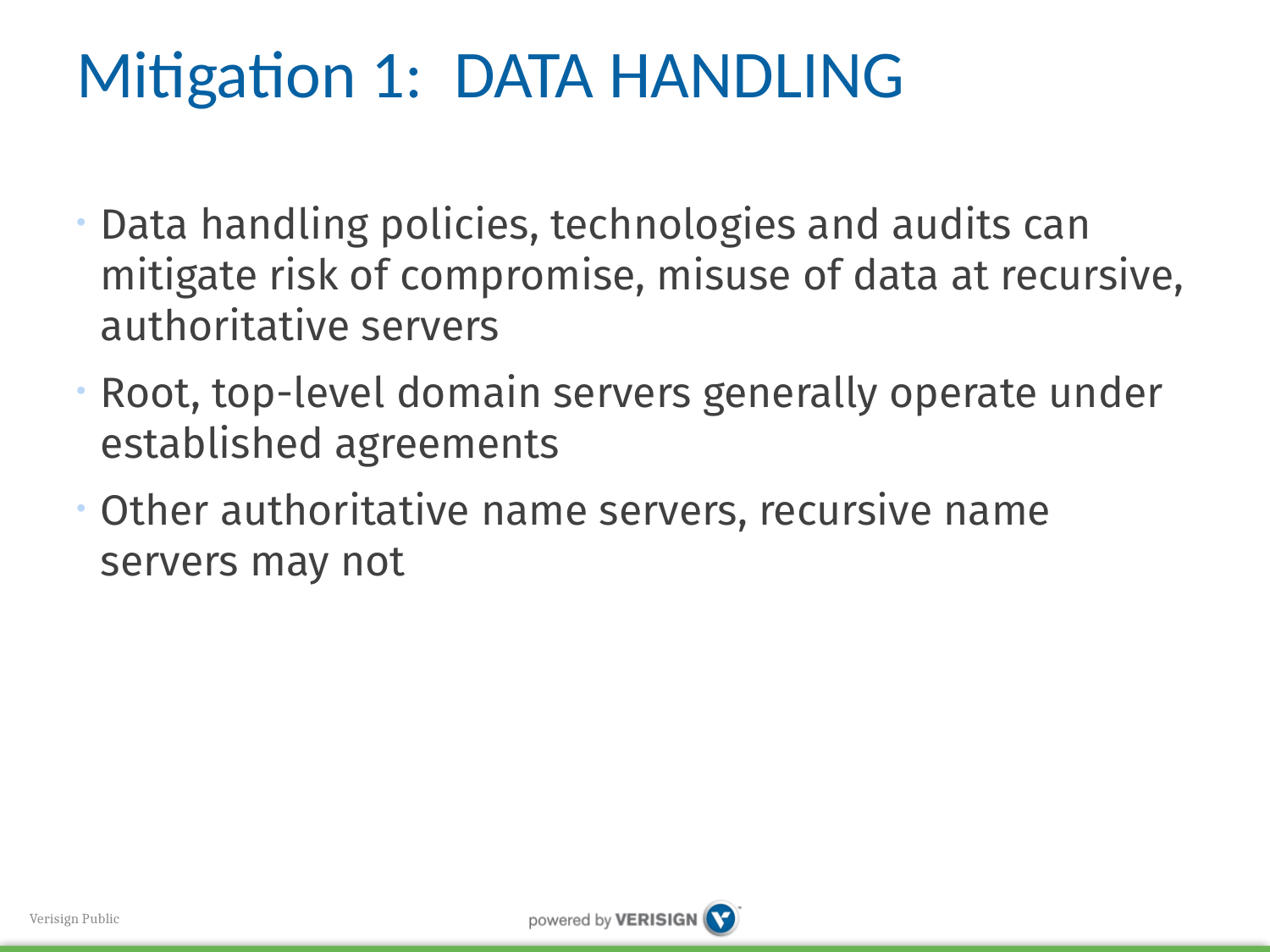

# Mitigation 1:  DATA HANDLING
Data handling policies, technologies and audits can mitigate risk of compromise, misuse of data at recursive, authoritative servers
Root, top-level domain servers generally operate under established agreements
Other authoritative name servers, recursive name servers may not